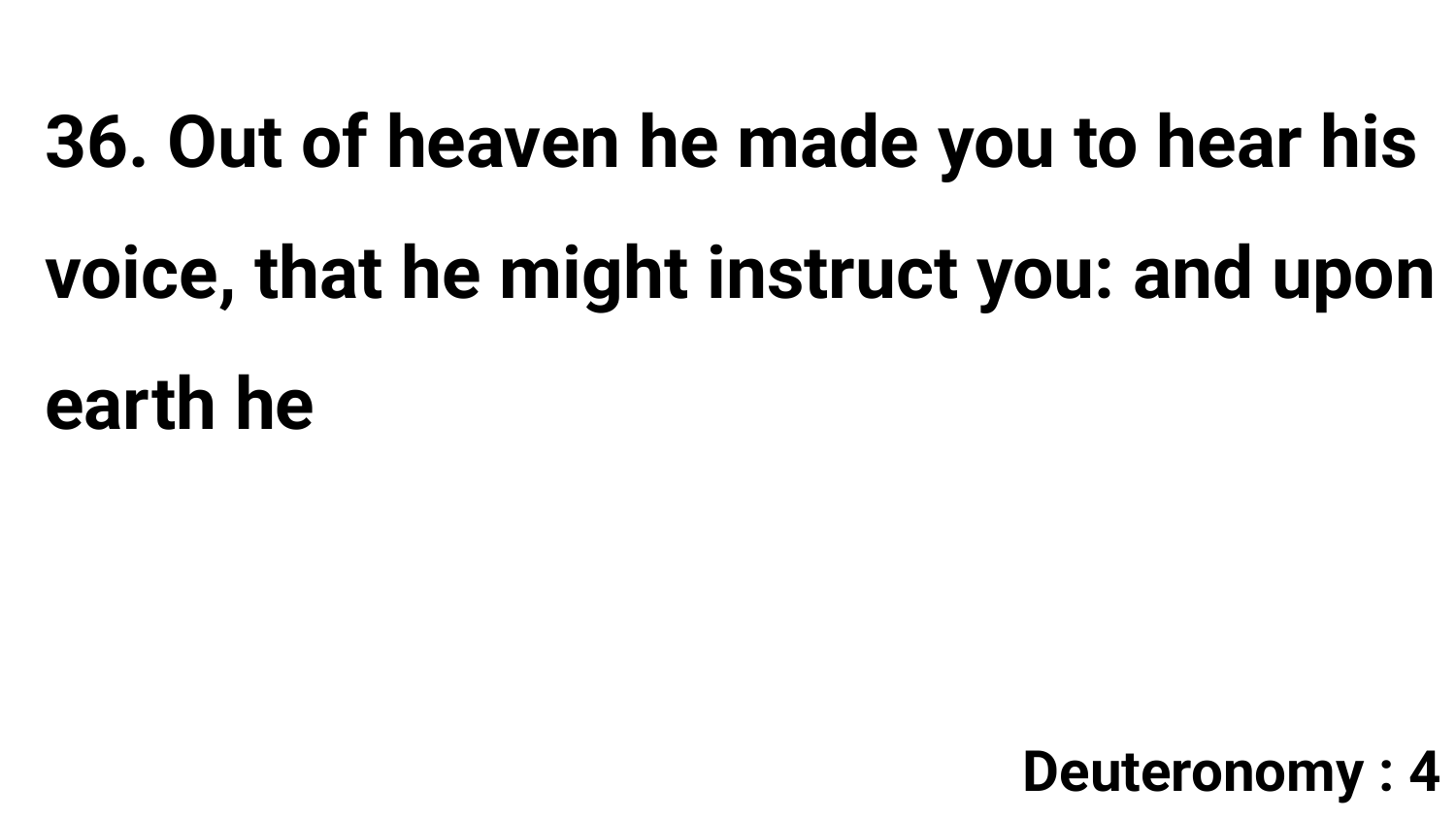

36. Out of heaven he made you to hear his voice, that he might instruct you: and upon earth he
Deuteronomy : 4